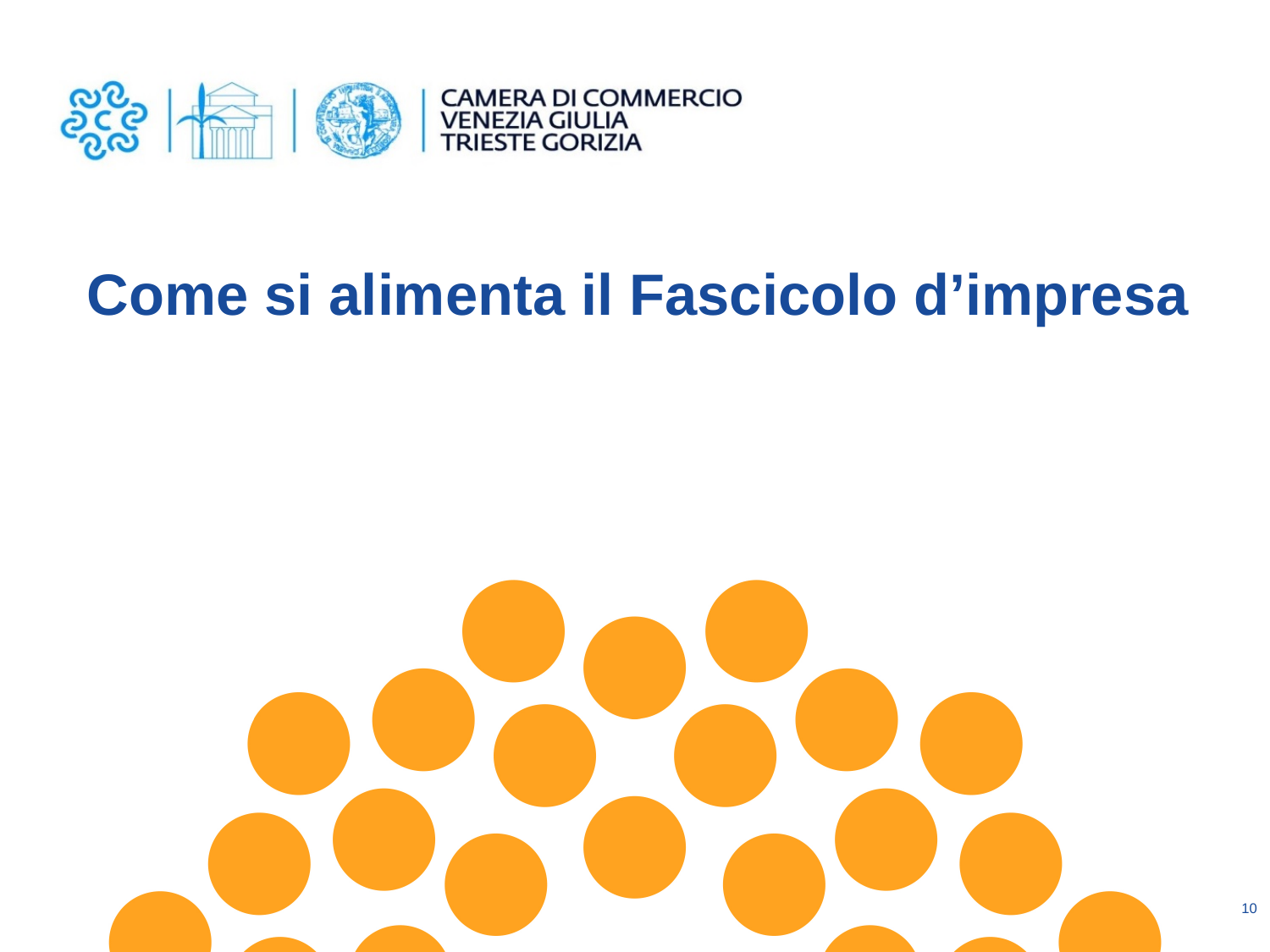

# Come si alimenta il Fascicolo d’impresa
10